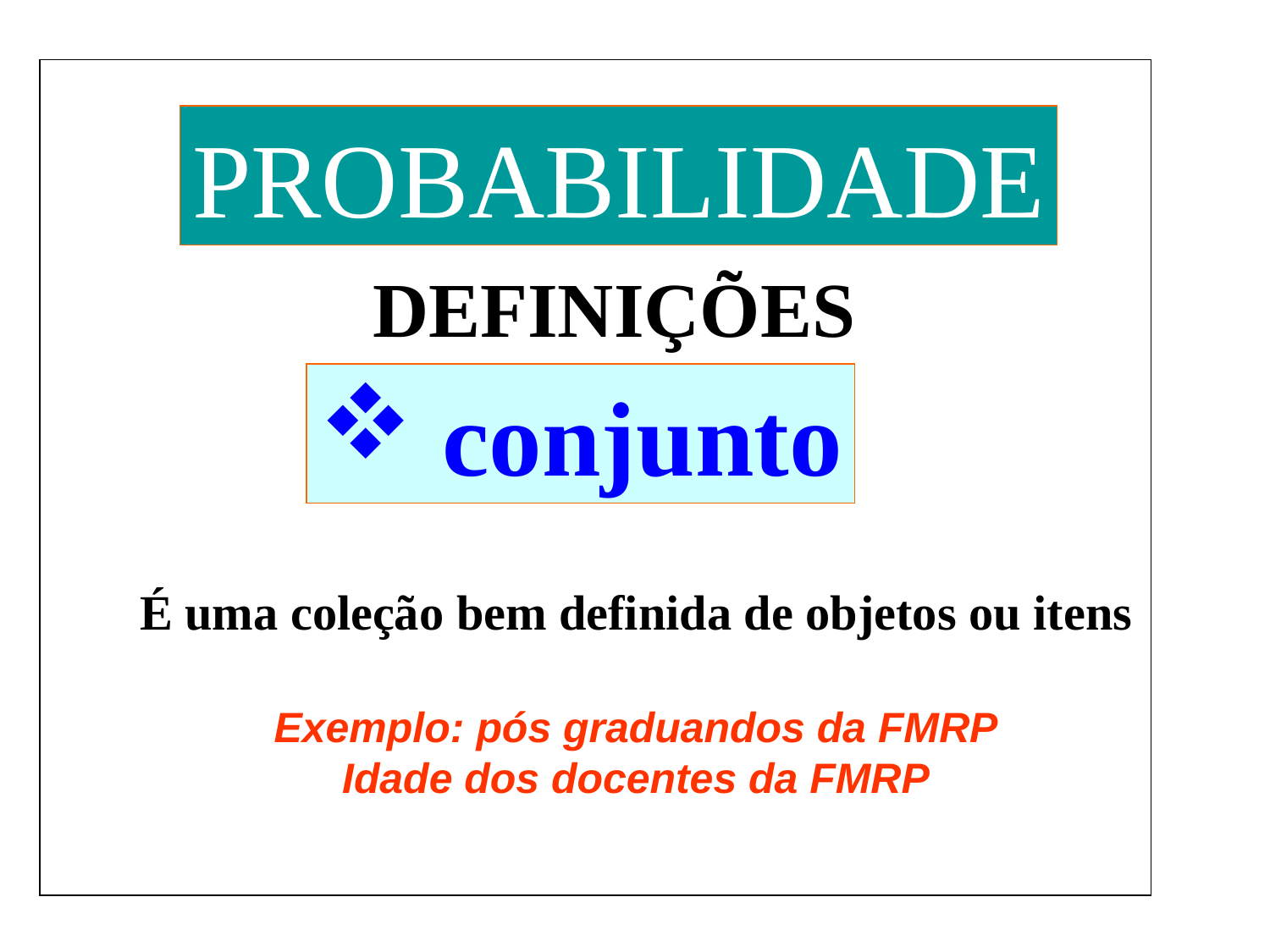

PROBABILIDADE
DEFINIÇÕES
 conjunto
É uma coleção bem definida de objetos ou itens
Exemplo: pós graduandos da FMRP
Idade dos docentes da FMRP